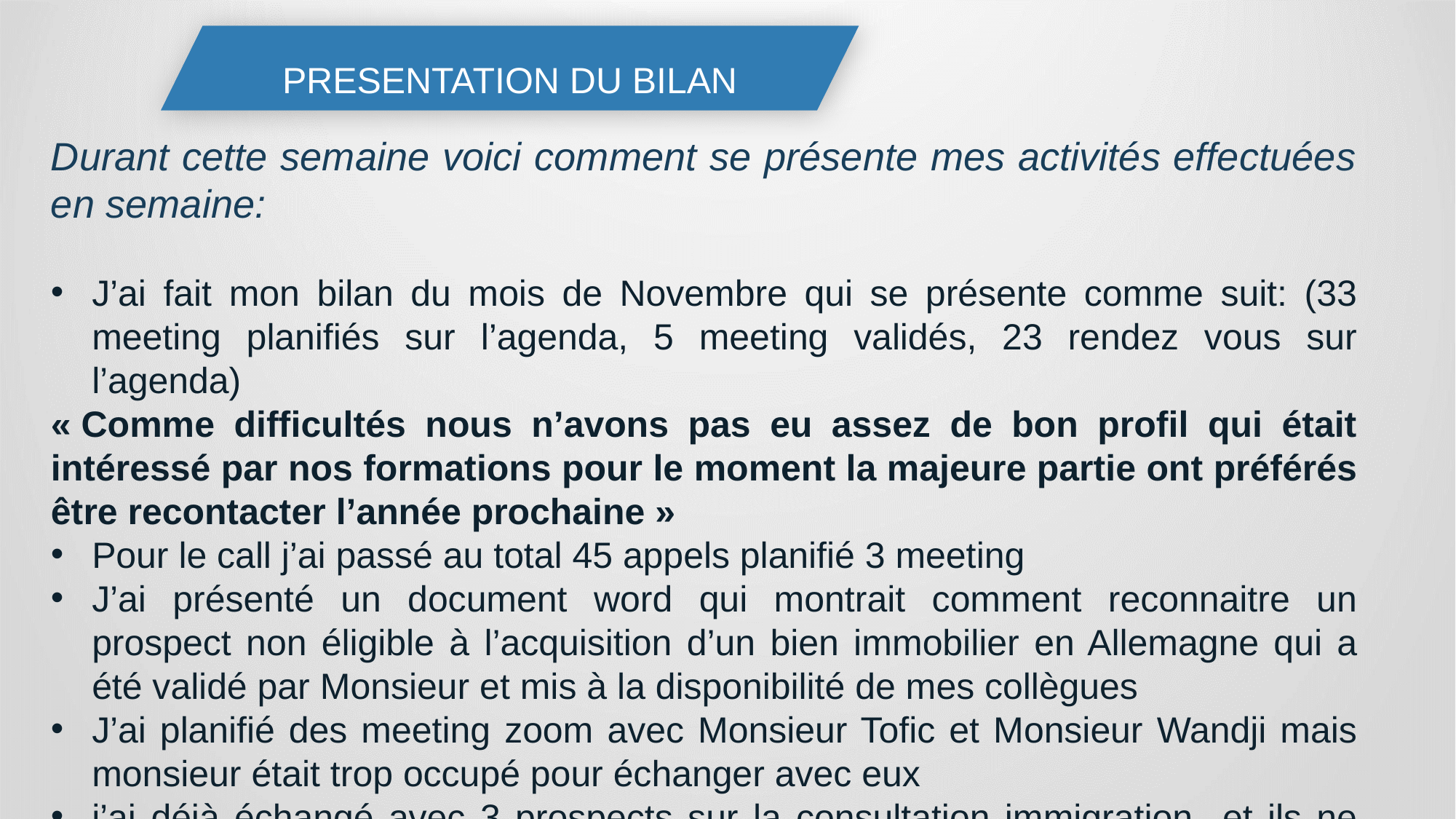

PRESENTATION DU BILAN

Durant cette semaine voici comment se présente mes activités effectuées en semaine:

J’ai fait mon bilan du mois de Novembre qui se présente comme suit: (33 meeting planifiés sur l’agenda, 5 meeting validés, 23 rendez vous sur l’agenda)
« Comme difficultés nous n’avons pas eu assez de bon profil qui était intéressé par nos formations pour le moment la majeure partie ont préférés être recontacter l’année prochaine »
Pour le call j’ai passé au total 45 appels planifié 3 meeting
J’ai présenté un document word qui montrait comment reconnaitre un prospect non éligible à l’acquisition d’un bien immobilier en Allemagne qui a été validé par Monsieur et mis à la disponibilité de mes collègues
J’ai planifié des meeting zoom avec Monsieur Tofic et Monsieur Wandji mais monsieur était trop occupé pour échanger avec eux
j’ai déjà échangé avec 3 prospects sur la consultation immigration  et ils ne sont pas encore prêt dans leur démarches pour voyager